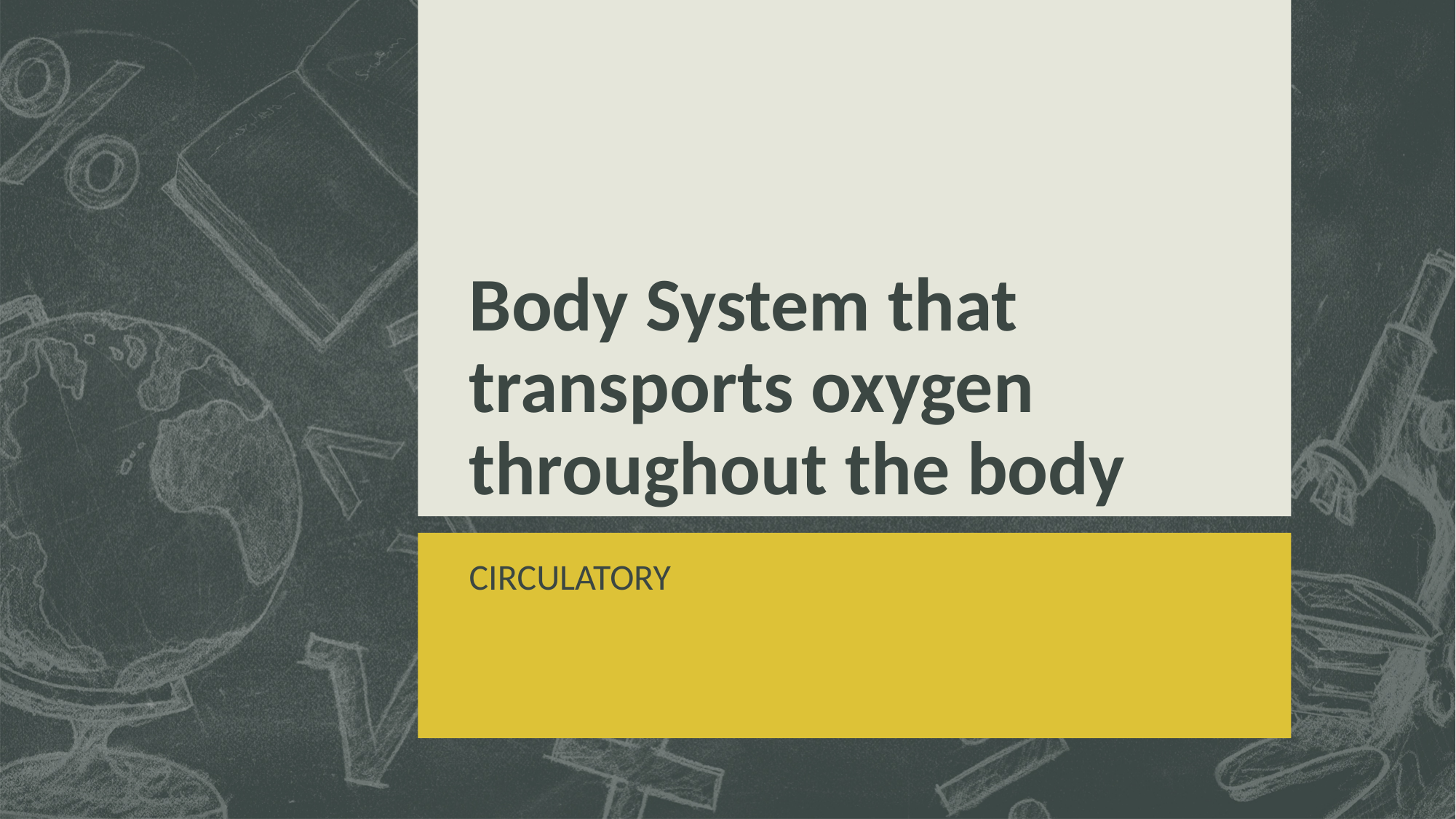

# Body System that transports oxygen throughout the body
CIRCULATORY